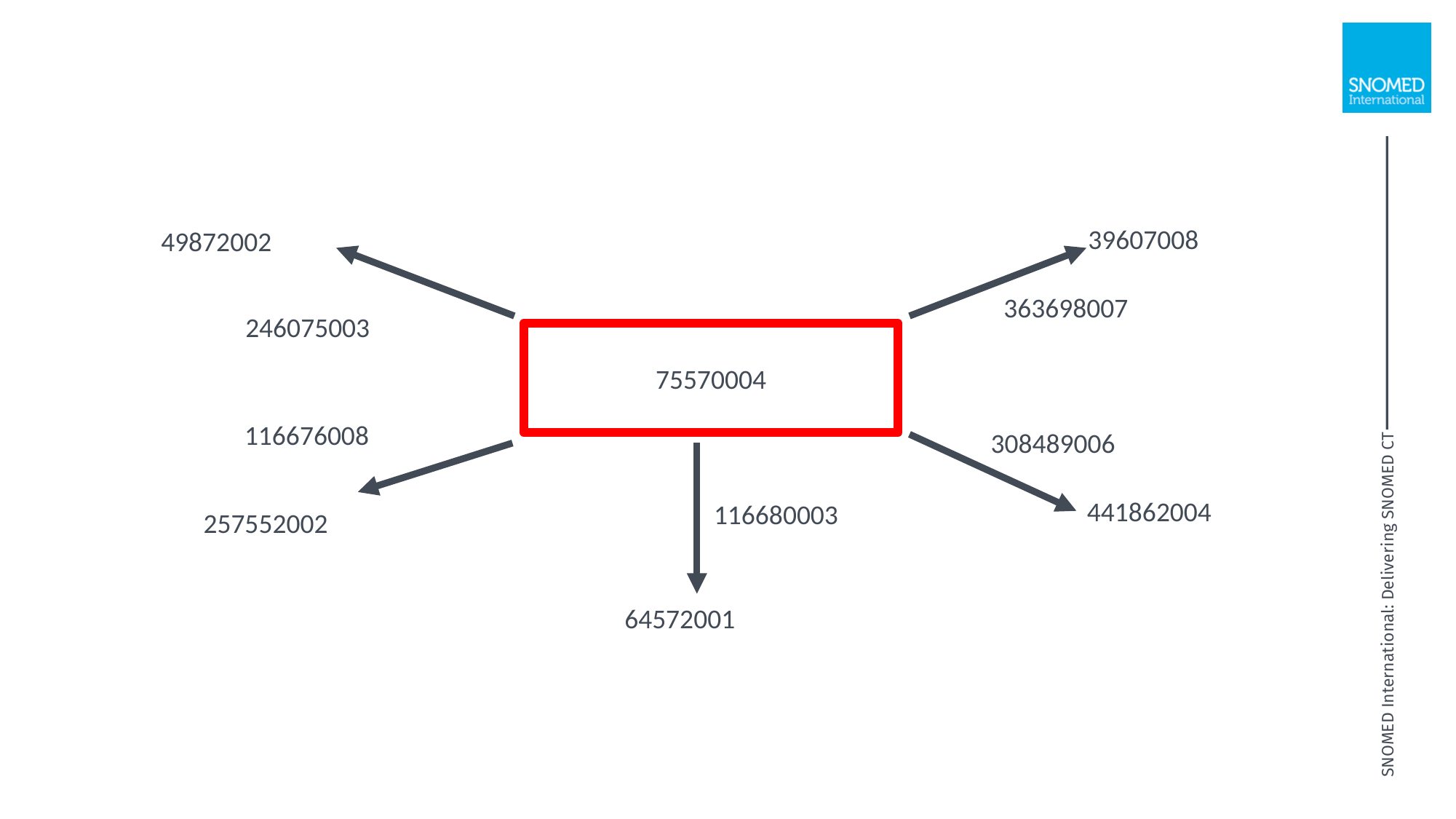

39607008
49872002
363698007
246075003

75570004

116676008
308489006
441862004
 116680003
257552002
64572001